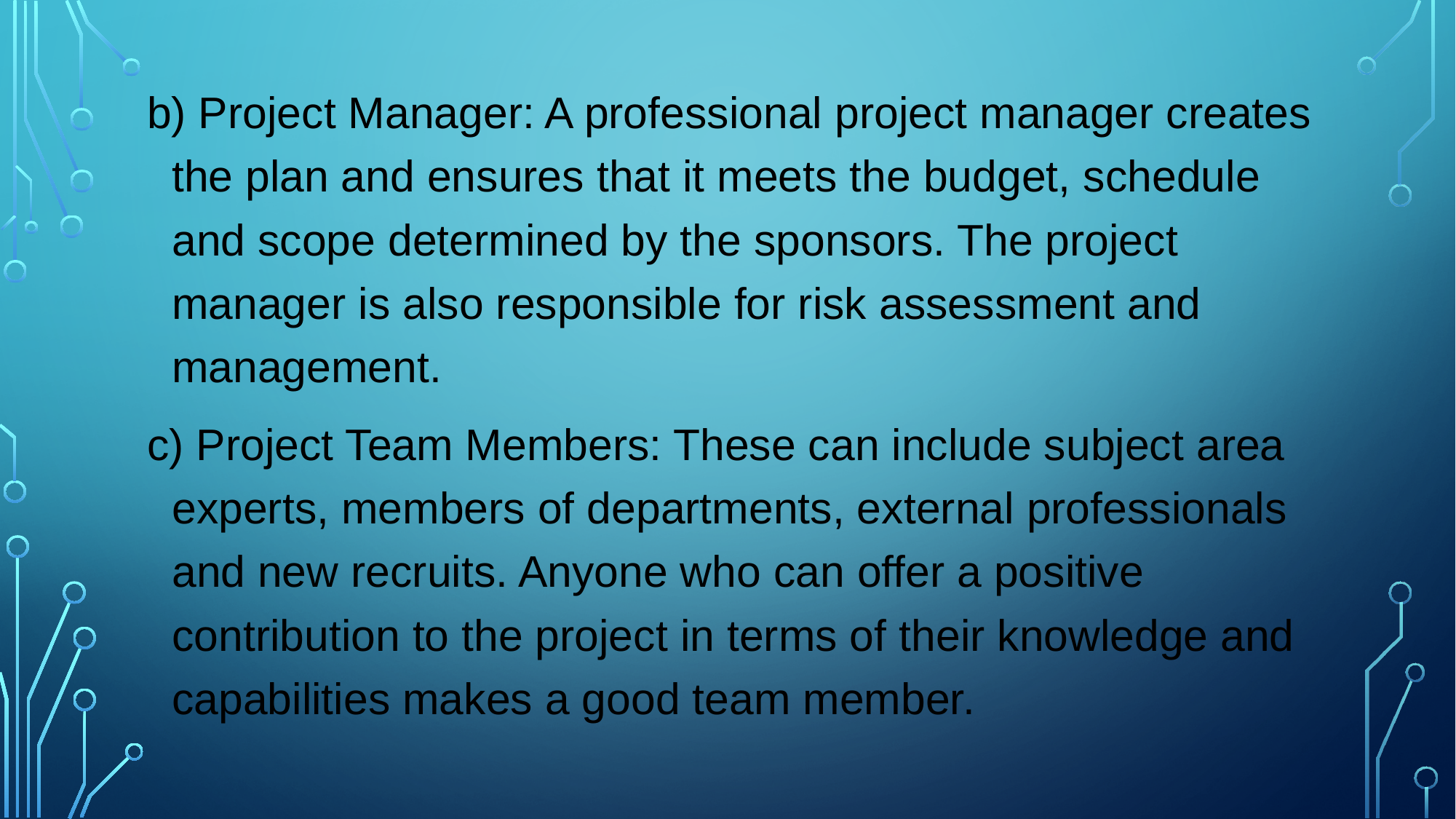

b) Project Manager: A professional project manager creates the plan and ensures that it meets the budget, schedule and scope determined by the sponsors. The project manager is also responsible for risk assessment and management.
c) Project Team Members: These can include subject area experts, members of departments, external professionals and new recruits. Anyone who can offer a positive contribution to the project in terms of their knowledge and capabilities makes a good team member.